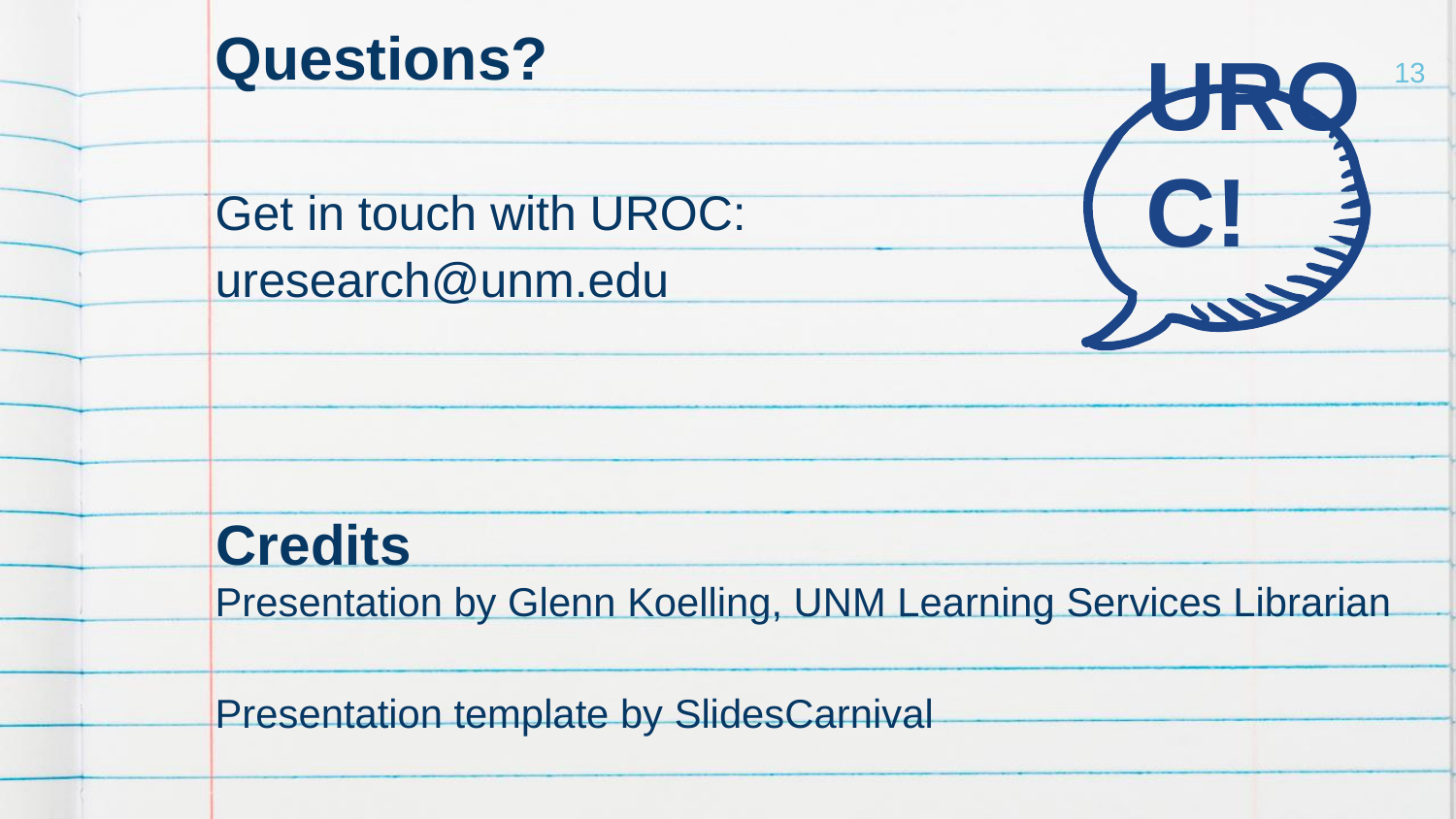

Questions?

13

Get in touch with UROC:
uresearch@unm.edu
UROC!
Credits
Presentation by Glenn Koelling, UNM Learning Services Librarian

Presentation template by SlidesCarnival